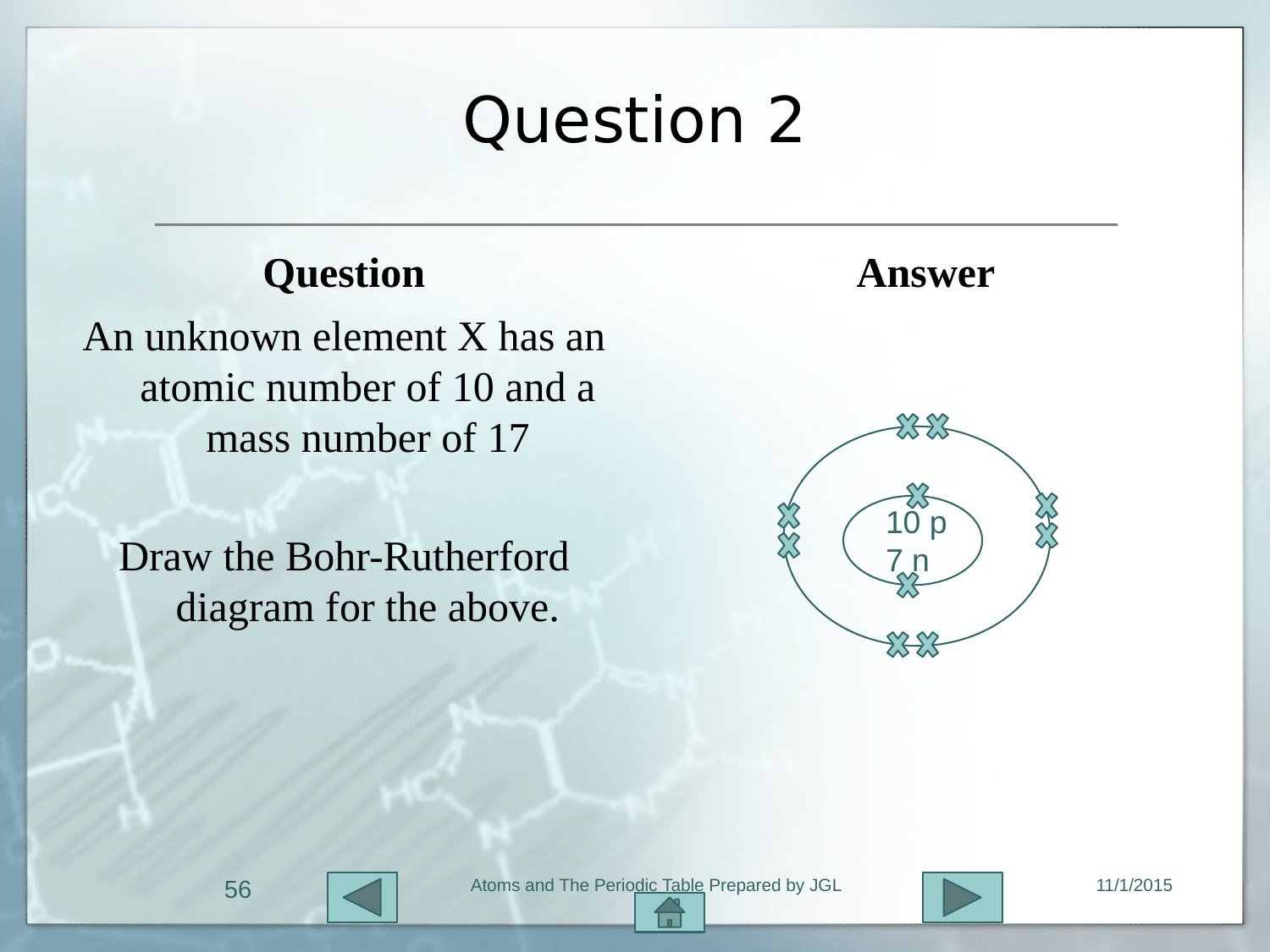

# Question 2
Question
Answer
An unknown element X has an atomic number of 10 and a mass number of 17

Draw the Bohr-Rutherford diagram for the above.

10 p
7 n

56
Atoms and The Periodic Table Prepared by JGL
11/1/2015